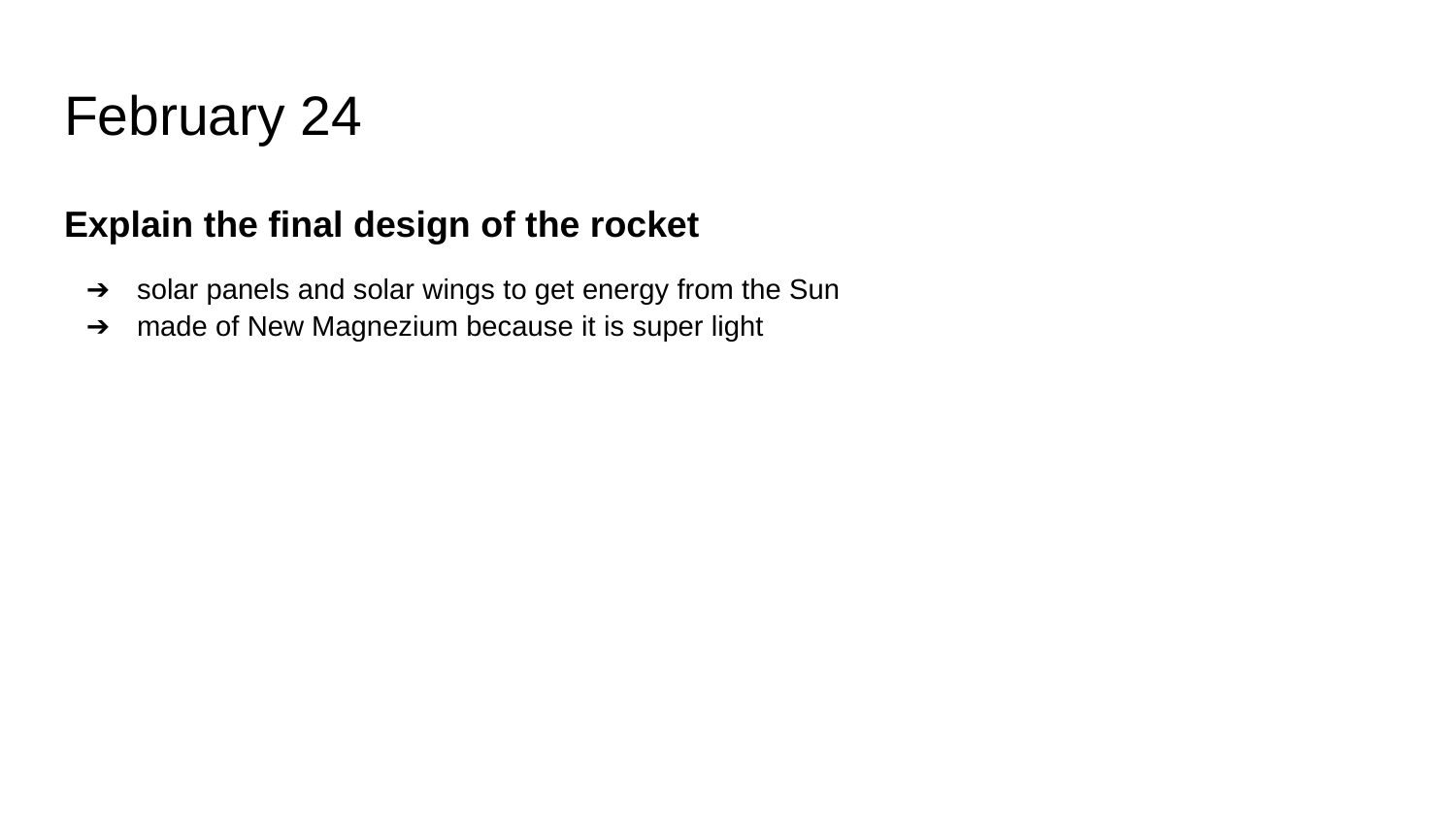

# February 24
Explain the final design of the rocket
solar panels and solar wings to get energy from the Sun
made of New Magnezium because it is super light